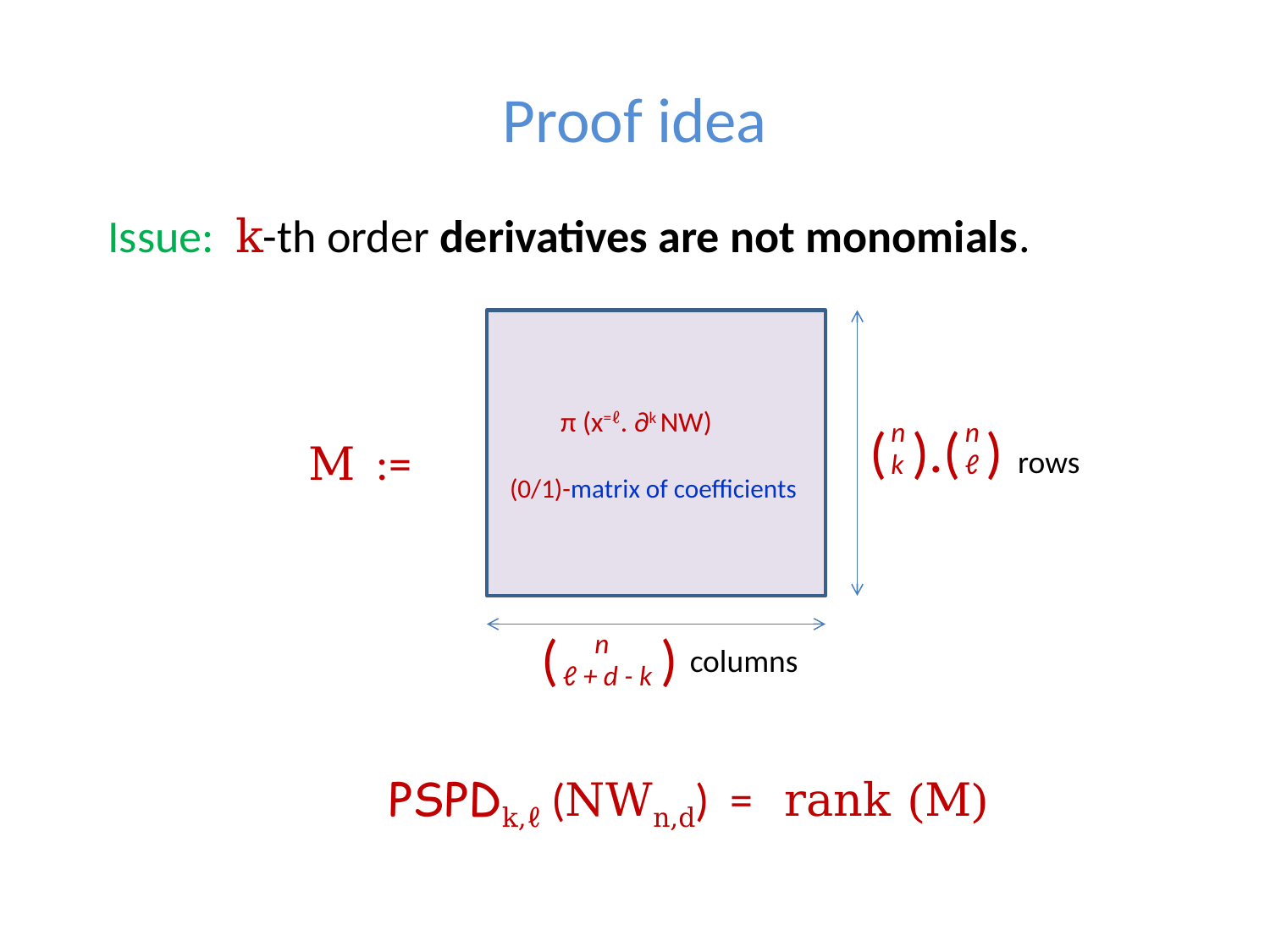

# Proof idea
Issue:  k-th order derivatives are not monomials.

                                   PSPDk,ℓ (NWn,d)  =   rank (M)

        π (x=ℓ. ∂k NW)

(0/1)-matrix of coefficients
n
n
(  ).(  )
M  :=
rows
k
ℓ
(        )
n
columns
ℓ + d - k